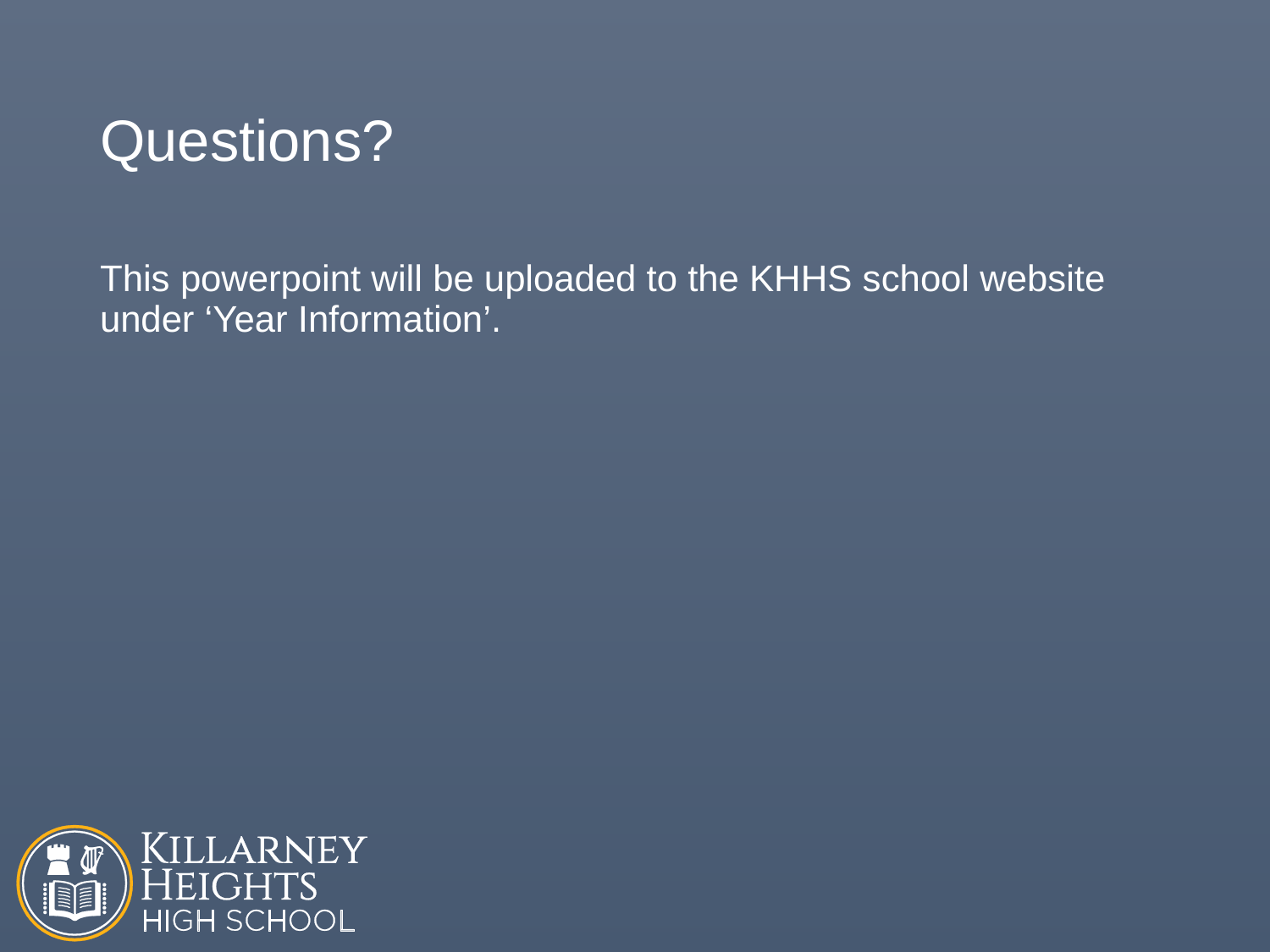

# Questions?
This powerpoint will be uploaded to the KHHS school website under ‘Year Information’.